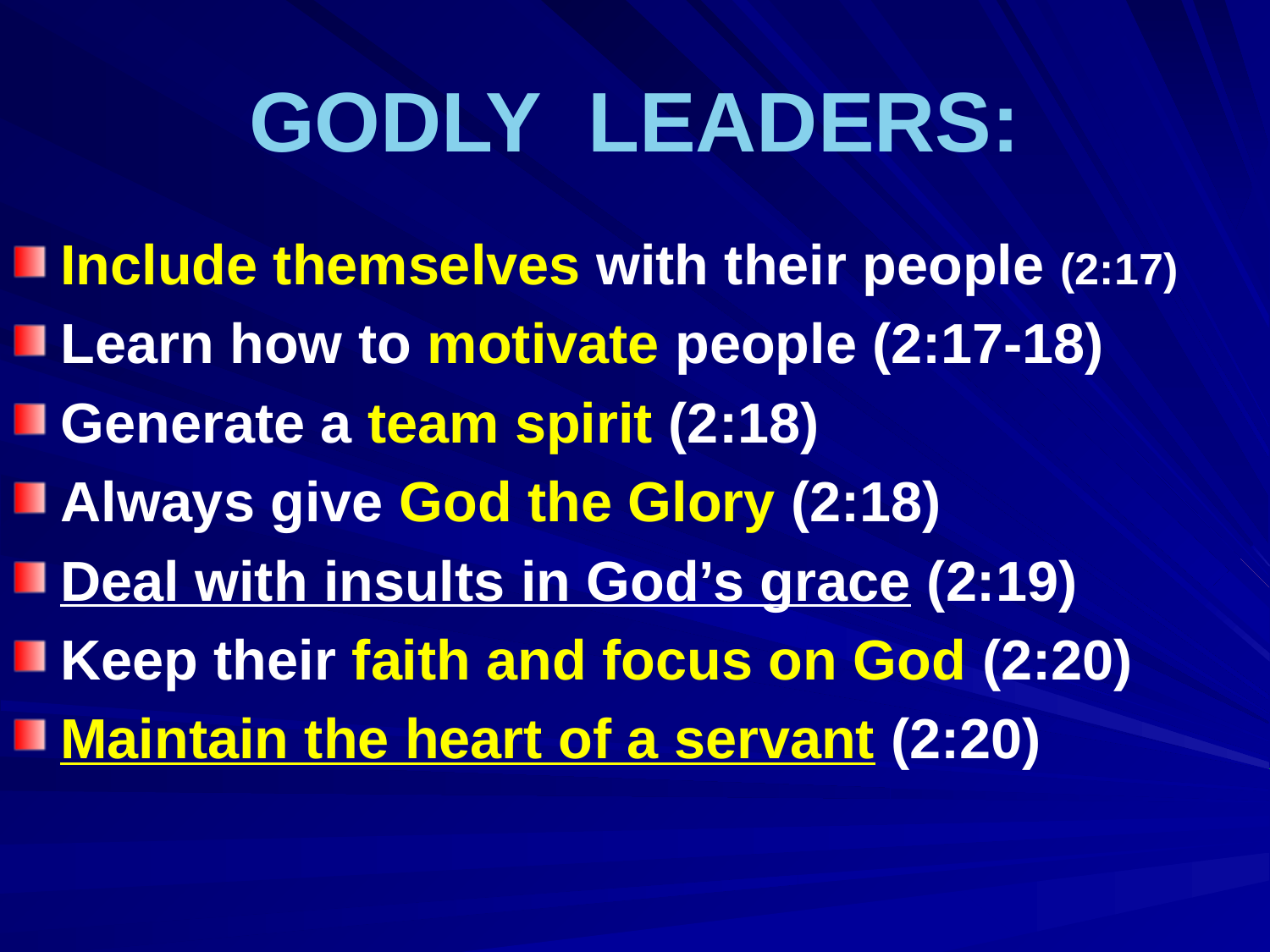

# GODLY  LEADERS:
Include themselves with their people (2:17)
Learn how to motivate people (2:17-18)
Generate a team spirit (2:18)
Always give God the Glory (2:18)
Deal with insults in God’s grace (2:19)
Keep their faith and focus on God (2:20)
Maintain the heart of a servant (2:20)